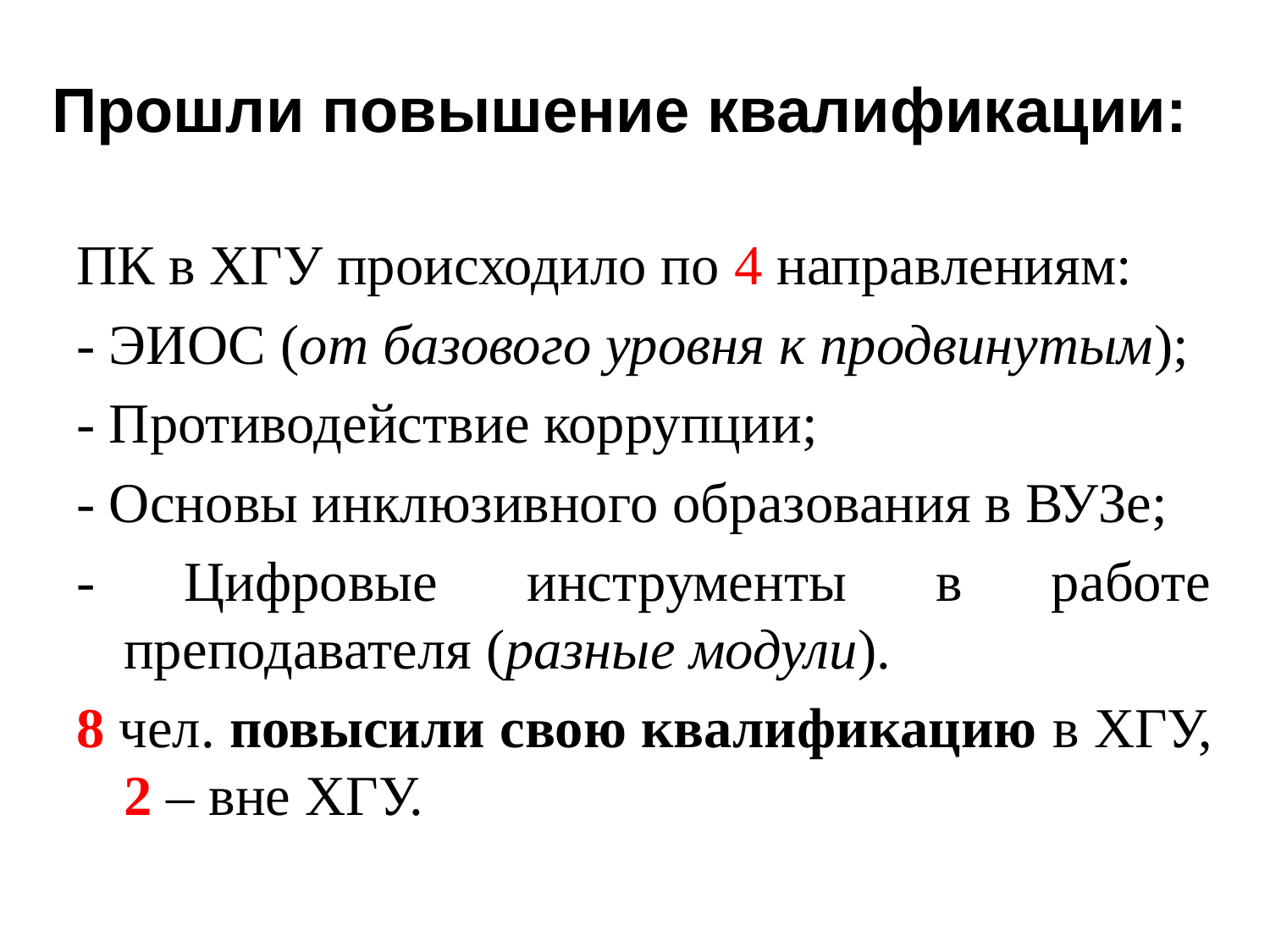

# Прошли повышение квалификации:
ПК в ХГУ происходило по 4 направлениям:
- ЭИОС (от базового уровня к продвинутым);
- Противодействие коррупции;
- Основы инклюзивного образования в ВУЗе;
- Цифровые инструменты в работе преподавателя (разные модули).
8 чел. повысили свою квалификацию в ХГУ, 2 – вне ХГУ.